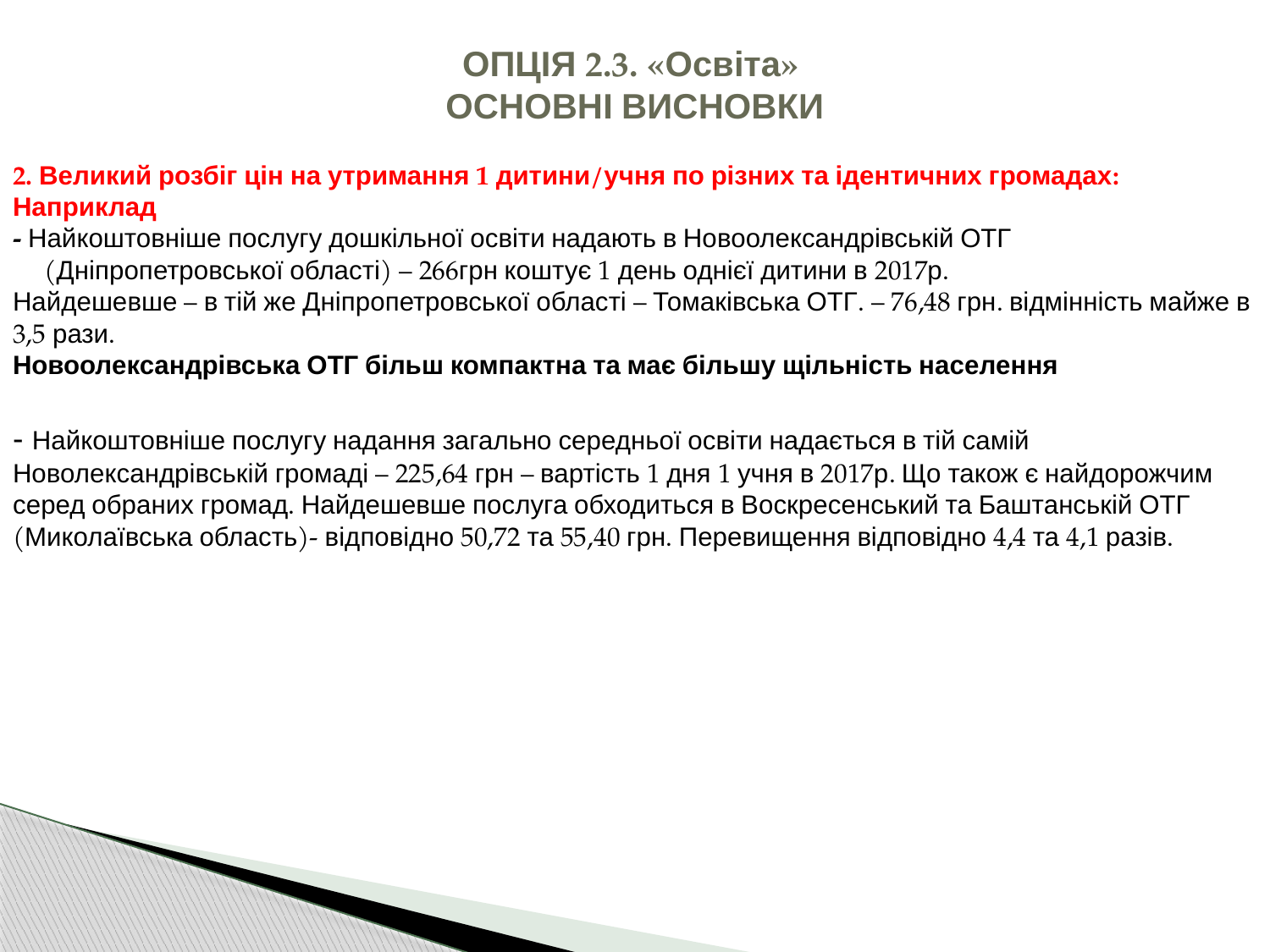

# ОПЦІЯ 2.3. «Освіта» ОСНОВНІ ВИСНОВКИ
2. Великий розбіг цін на утримання 1 дитини/учня по різних та ідентичних громадах:
Наприклад
- Найкоштовніше послугу дошкільної освіти надають в Новоолександрівській ОТГ (Дніпропетровської області) – 266грн коштує 1 день однієї дитини в 2017р.
Найдешевше – в тій же Дніпропетровської області – Томаківська ОТГ. – 76,48 грн. відмінність майже в 3,5 рази.
Новоолександрівська ОТГ більш компактна та має більшу щільність населення

- Найкоштовніше послугу надання загально середньої освіти надається в тій самій Новолександрівській громаді – 225,64 грн – вартість 1 дня 1 учня в 2017р. Що також є найдорожчим серед обраних громад. Найдешевше послуга обходиться в Воскресенський та Баштанській ОТГ  (Миколаївська область)- відповідно 50,72 та 55,40 грн. Перевищення відповідно 4,4 та 4,1 разів.